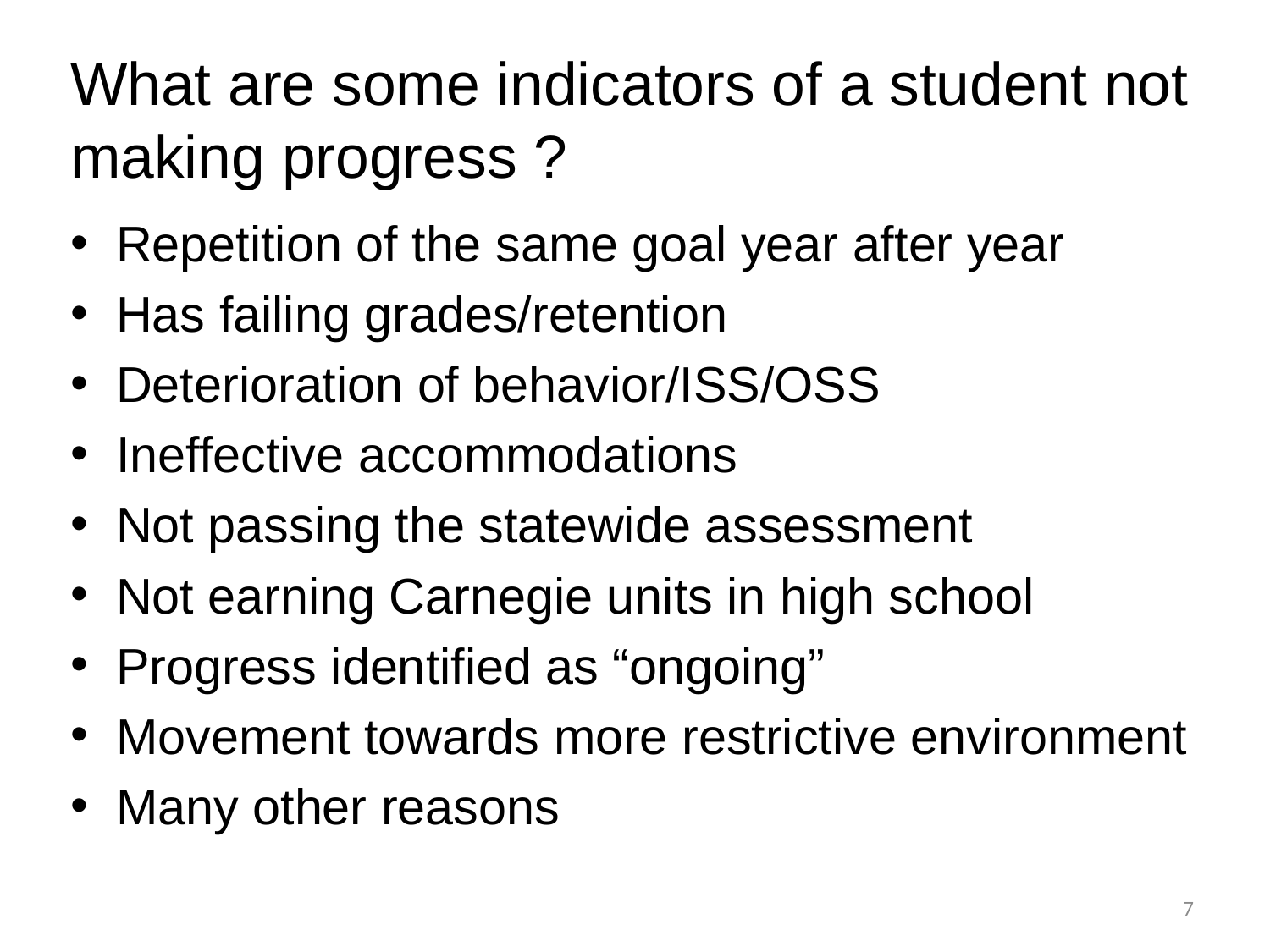

# What are some indicators of a student not making progress ?
Repetition of the same goal year after year
Has failing grades/retention
Deterioration of behavior/ISS/OSS
Ineffective accommodations
Not passing the statewide assessment
Not earning Carnegie units in high school
Progress identified as “ongoing”
Movement towards more restrictive environment
Many other reasons

7